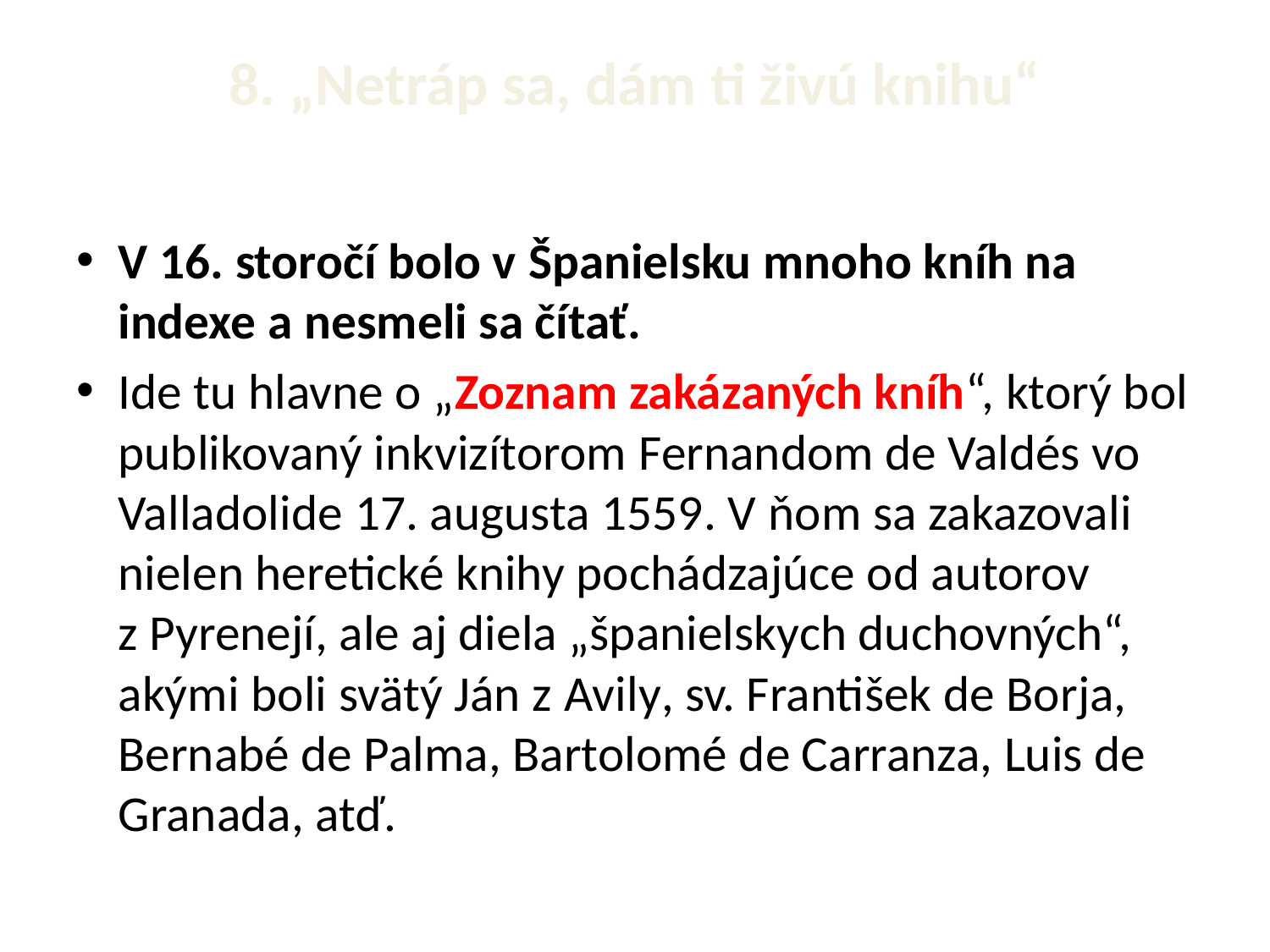

# 8. „Netráp sa, dám ti živú knihu“
V 16. storočí bolo v Španielsku mnoho kníh na indexe a nesmeli sa čítať.
Ide tu hlavne o „Zoznam zakázaných kníh“, ktorý bol publikovaný inkvizítorom Fernandom de Valdés vo Valladolide 17. augusta 1559. V ňom sa zakazovali nielen heretické knihy pochádzajúce od autorov z Pyrenejí, ale aj diela „španielskych duchovných“, akými boli svätý Ján z Avily, sv. František de Borja, Bernabé de Palma, Bartolomé de Carranza, Luis de Granada, atď.